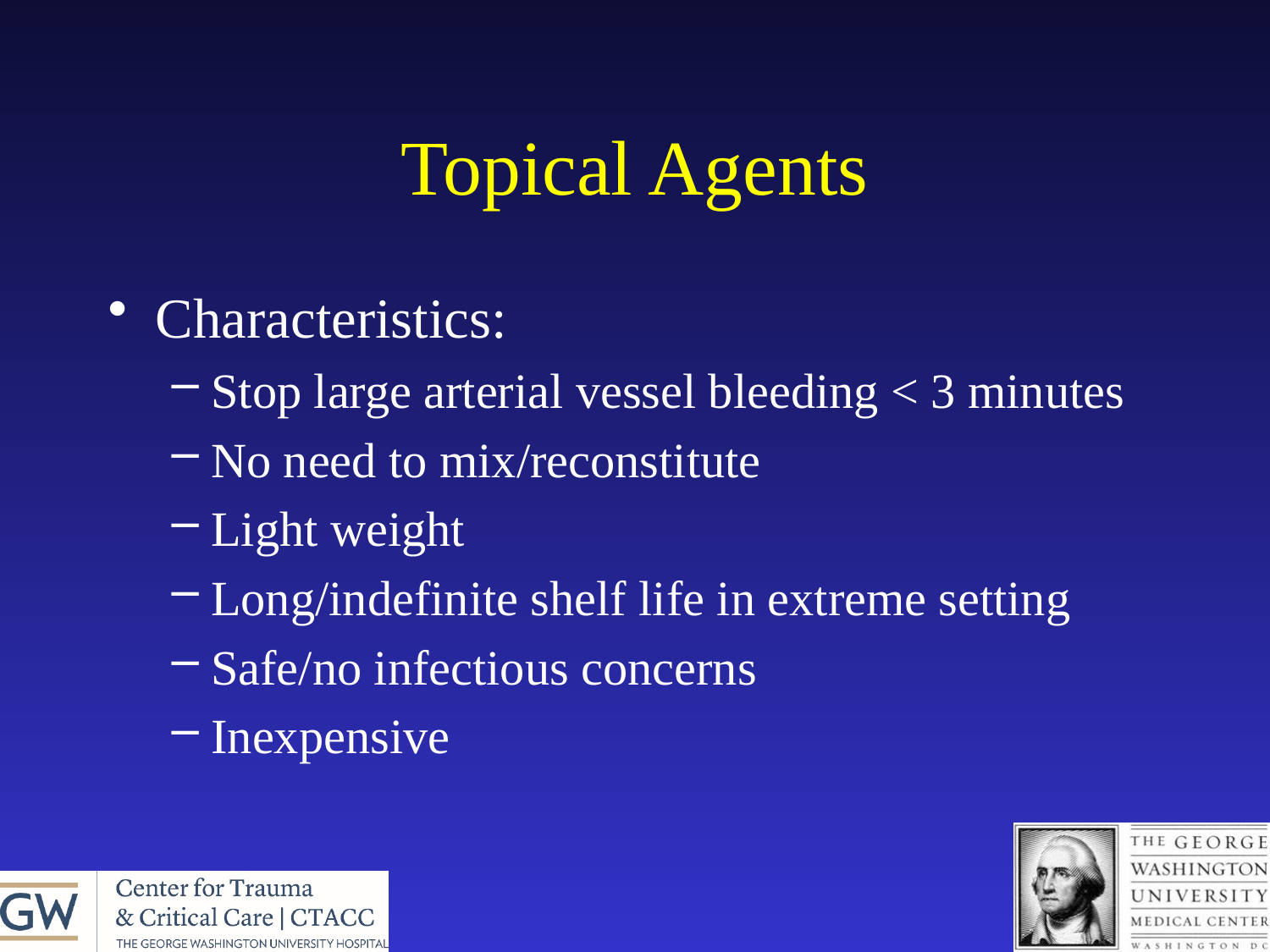

# Topical Agents
Characteristics:
Stop large arterial vessel bleeding < 3 minutes
No need to mix/reconstitute
Light weight
Long/indefinite shelf life in extreme setting
Safe/no infectious concerns
Inexpensive